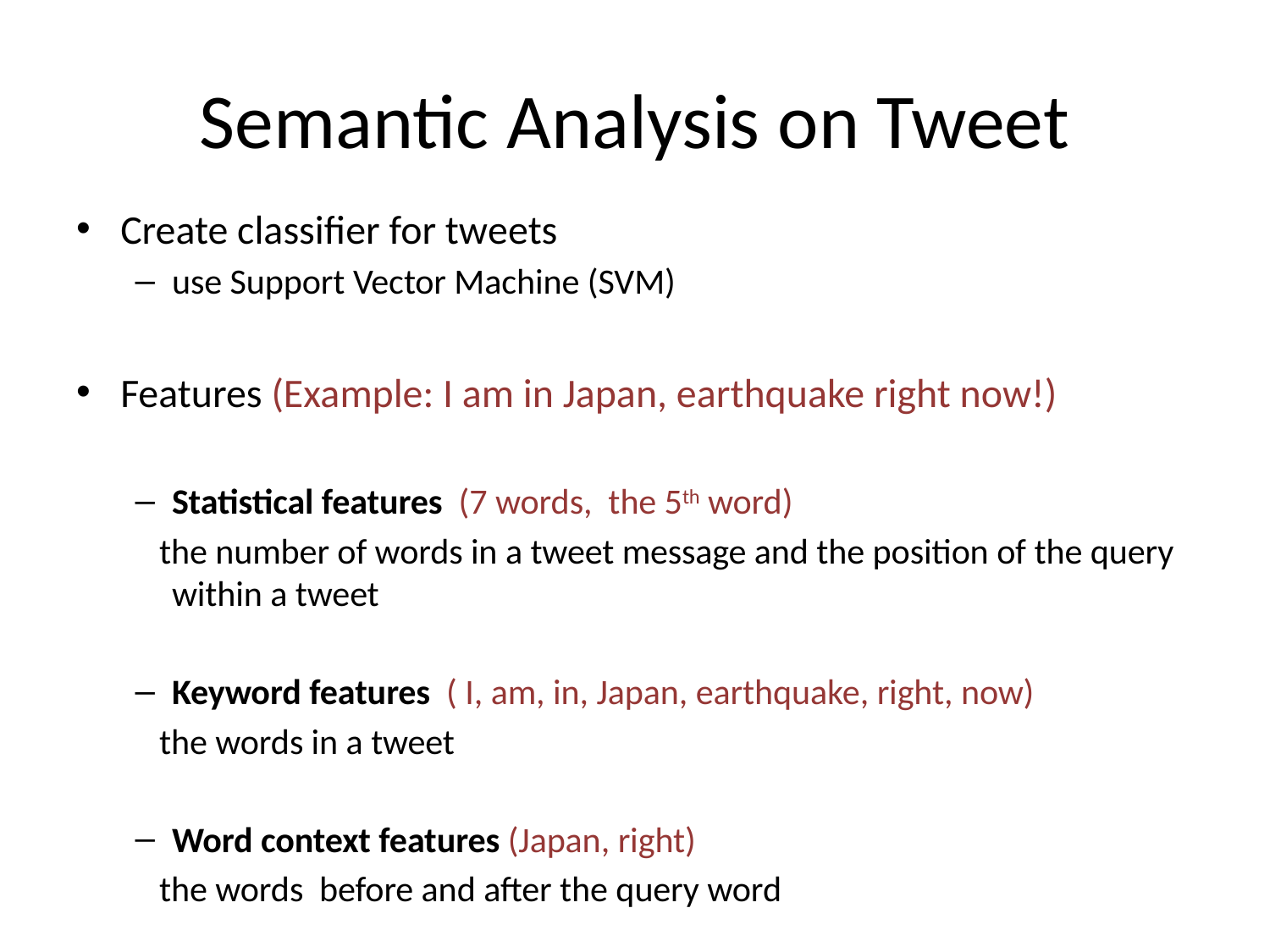

# Semantic Analysis on Tweet
Create classifier for tweets
use Support Vector Machine (SVM)

Features (Example: I am in Japan, earthquake right now!)

Statistical features  (7 words,  the 5th word)
   the number of words in a tweet message and the position of the query within a tweet

Keyword features  ( I, am, in, Japan, earthquake, right, now)
   the words in a tweet

Word context features (Japan, right)
   the words  before and after the query word